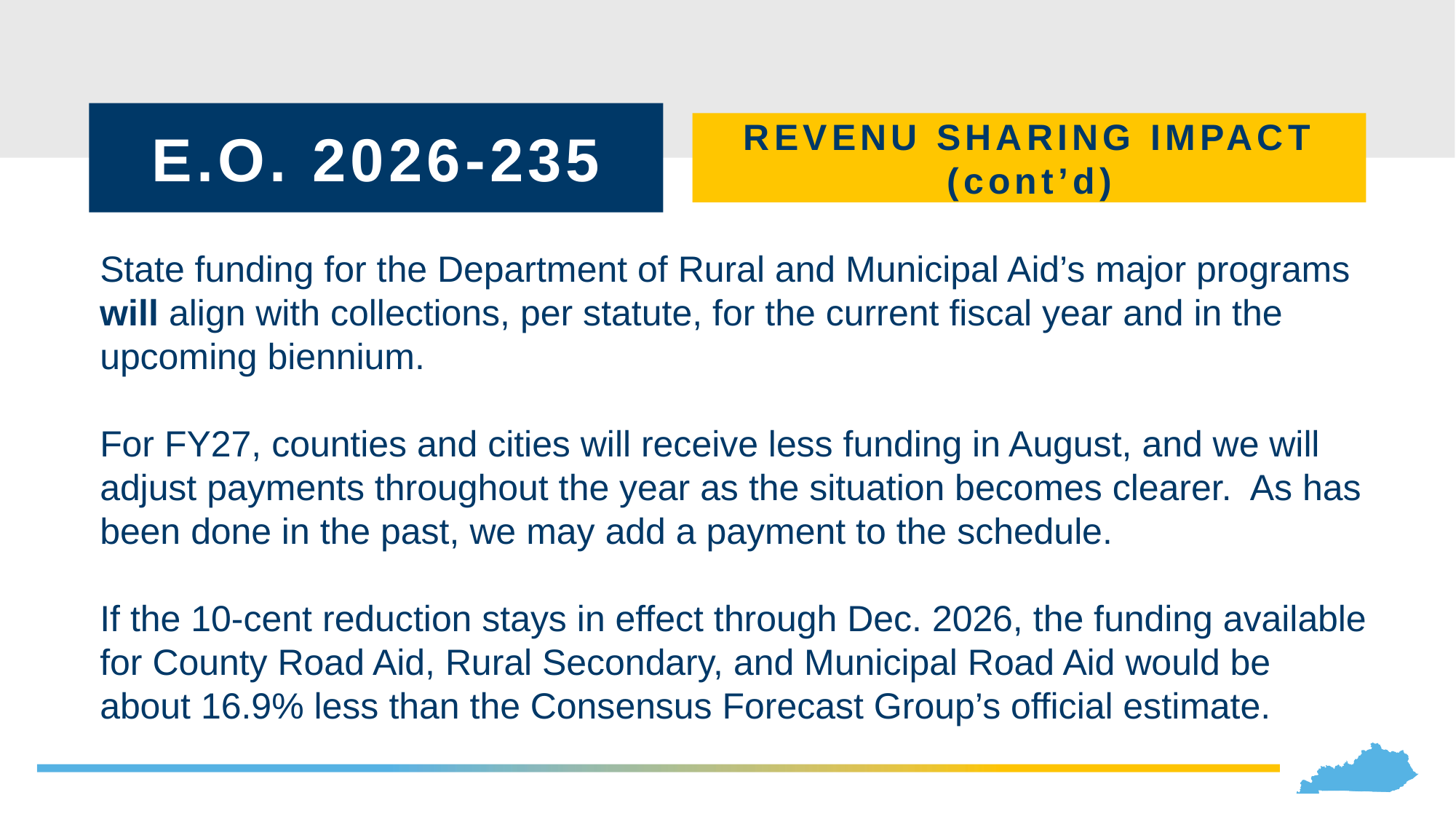

E.O. 2026-235
REVENU SHARING IMPACT (cont’d)
State funding for the Department of Rural and Municipal Aid’s major programs will align with collections, per statute, for the current fiscal year and in the upcoming biennium.

For FY27, counties and cities will receive less funding in August, and we will adjust payments throughout the year as the situation becomes clearer.  As has been done in the past, we may add a payment to the schedule.

If the 10-cent reduction stays in effect through Dec. 2026, the funding available for County Road Aid, Rural Secondary, and Municipal Road Aid would be about 16.9% less than the Consensus Forecast Group’s official estimate.